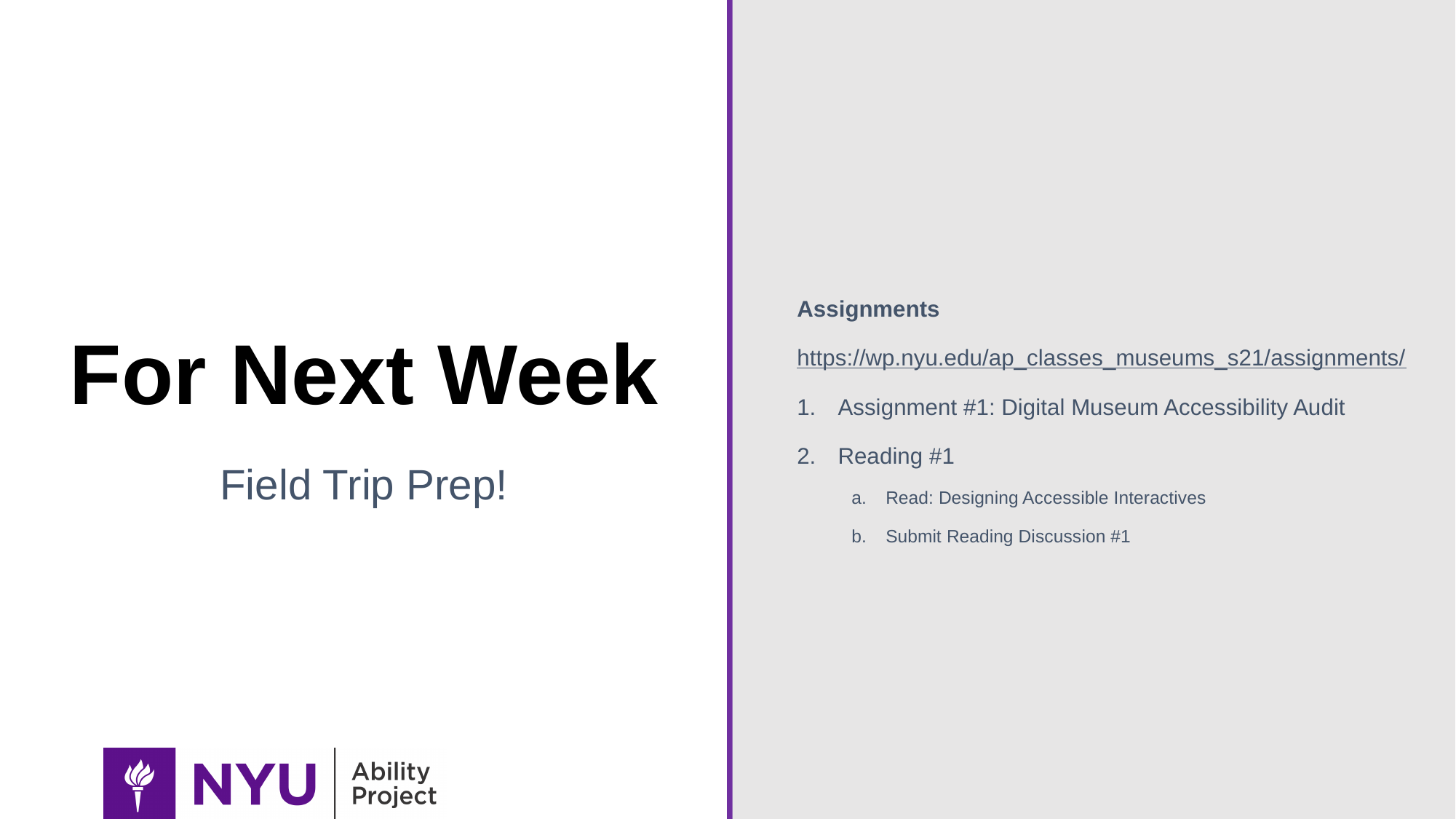

Assignments
https://wp.nyu.edu/ap_classes_museums_s21/assignments/
Assignment #1: Digital Museum Accessibility Audit
Reading #1
Read: Designing Accessible Interactives
Submit Reading Discussion #1
# For Next Week
Field Trip Prep!